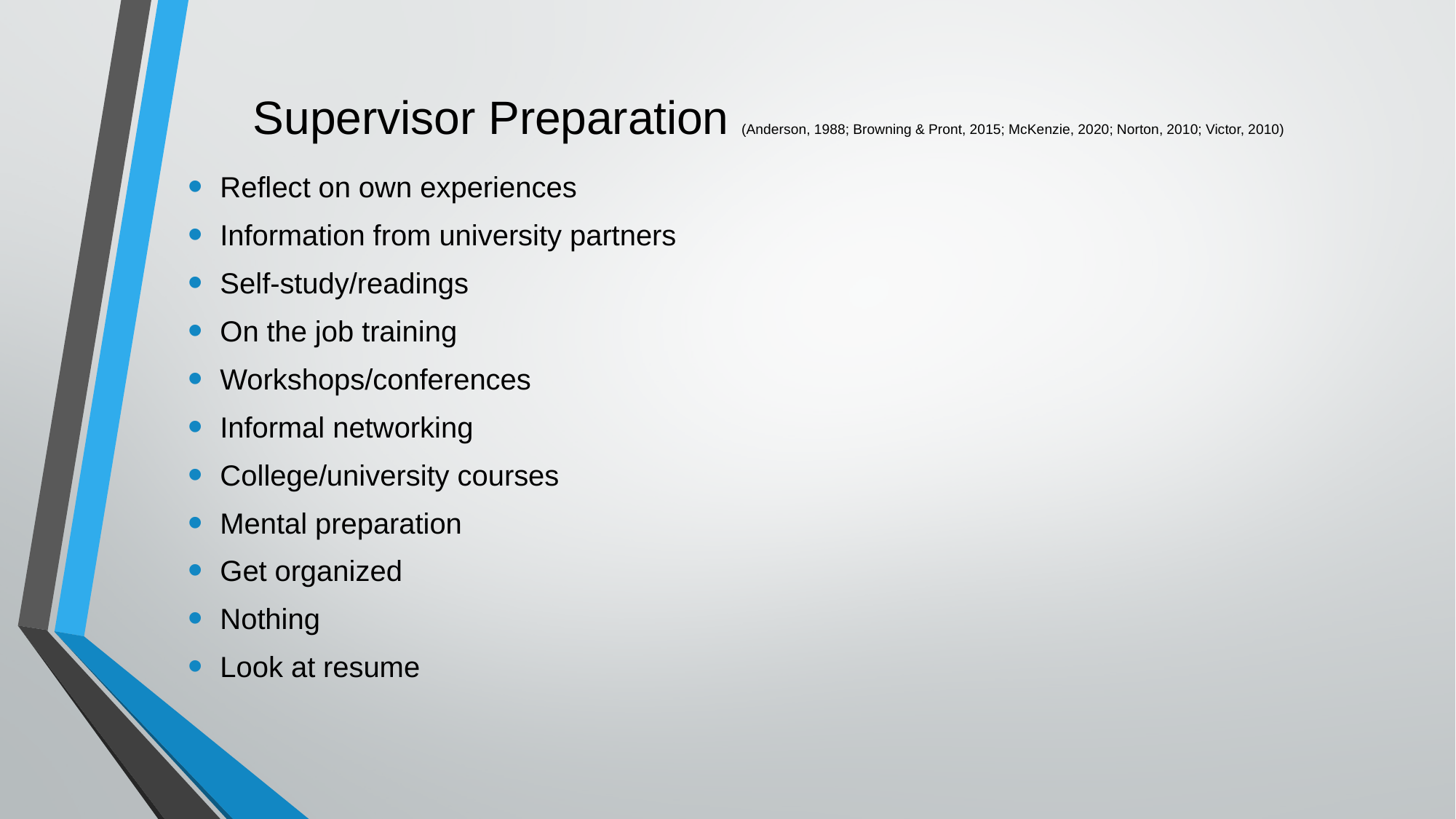

# Supervisor Preparation (Anderson, 1988; Browning & Pront, 2015; McKenzie, 2020; Norton, 2010; Victor, 2010)

Reflect on own experiences
Information from university partners
Self-study/readings
On the job training
Workshops/conferences
Informal networking
College/university courses
Mental preparation
Get organized
Nothing
Look at resume